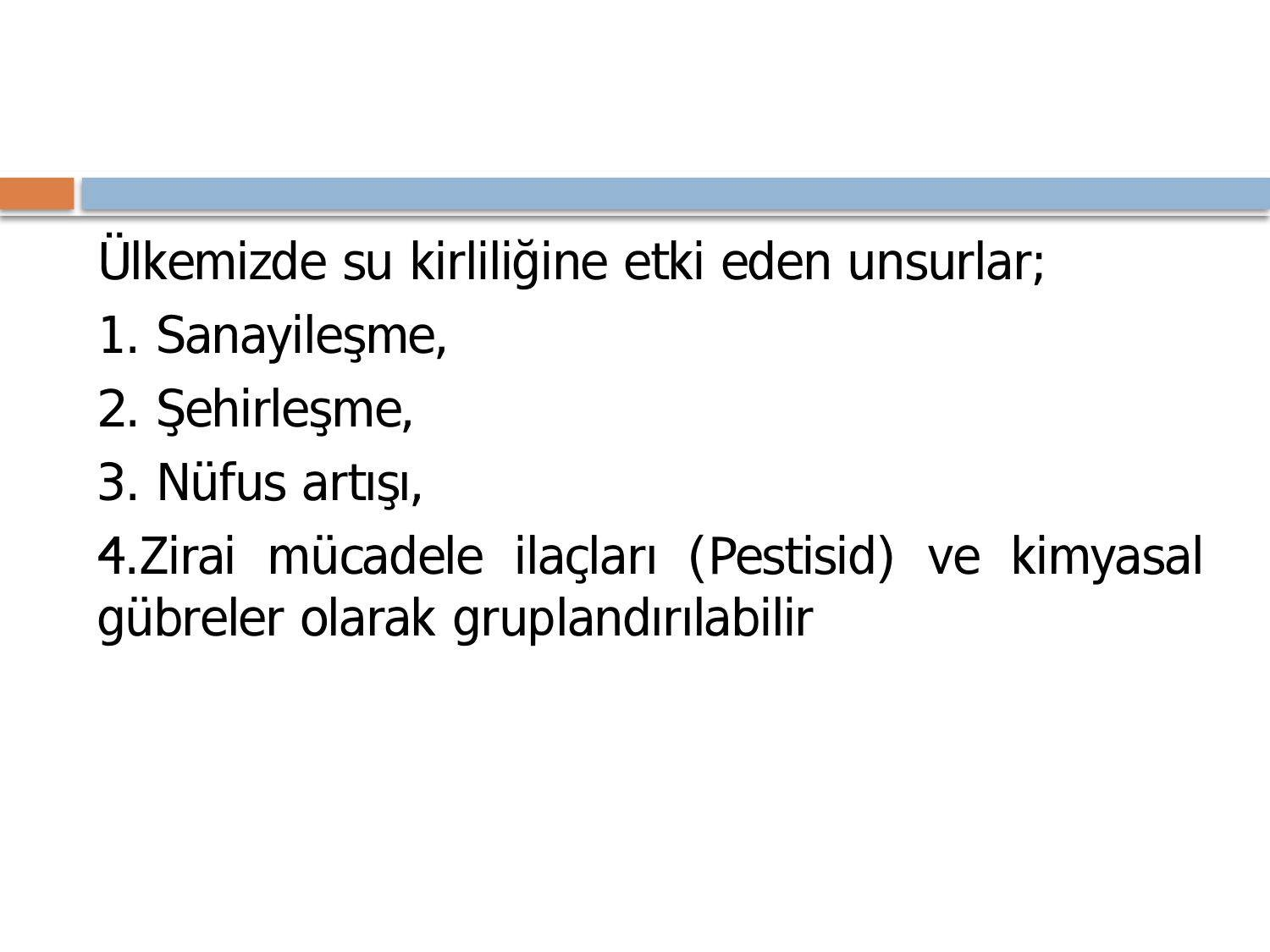

#
Ülkemizde su kirliliğine etki eden unsurlar;
1. Sanayileşme,
2. Şehirleşme,
3. Nüfus artışı,
4.Zirai mücadele ilaçları (Pestisid) ve kimyasal gübreler olarak gruplandırılabilir